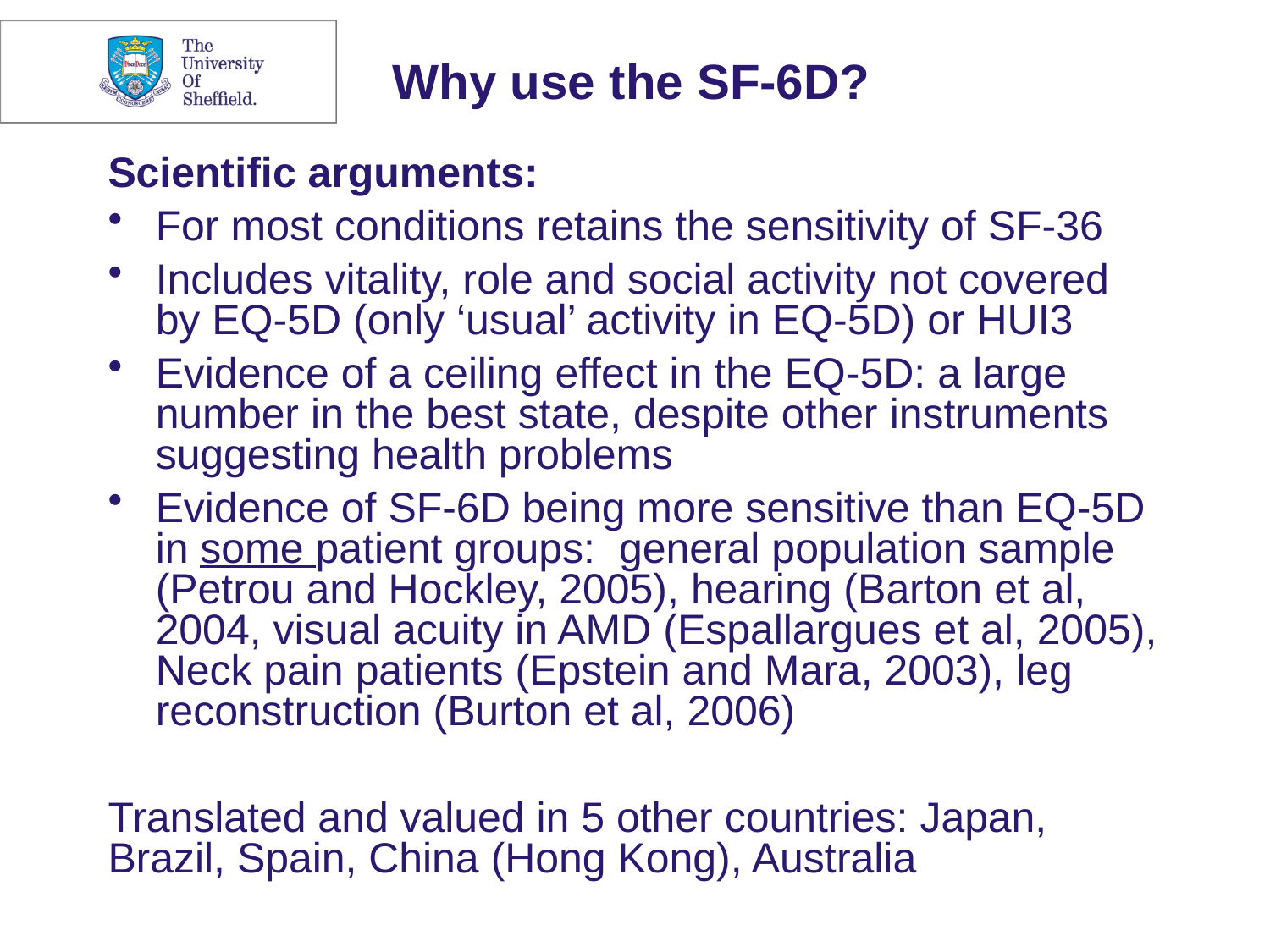

# Why use the SF-6D?
Scientific arguments:
For most conditions retains the sensitivity of SF-36
Includes vitality, role and social activity not covered by EQ-5D (only ‘usual’ activity in EQ-5D) or HUI3
Evidence of a ceiling effect in the EQ-5D: a large number in the best state, despite other instruments suggesting health problems
Evidence of SF-6D being more sensitive than EQ-5D in some patient groups:  general population sample (Petrou and Hockley, 2005), hearing (Barton et al, 2004, visual acuity in AMD (Espallargues et al, 2005), Neck pain patients (Epstein and Mara, 2003), leg reconstruction (Burton et al, 2006)

Translated and valued in 5 other countries: Japan, Brazil, Spain, China (Hong Kong), Australia